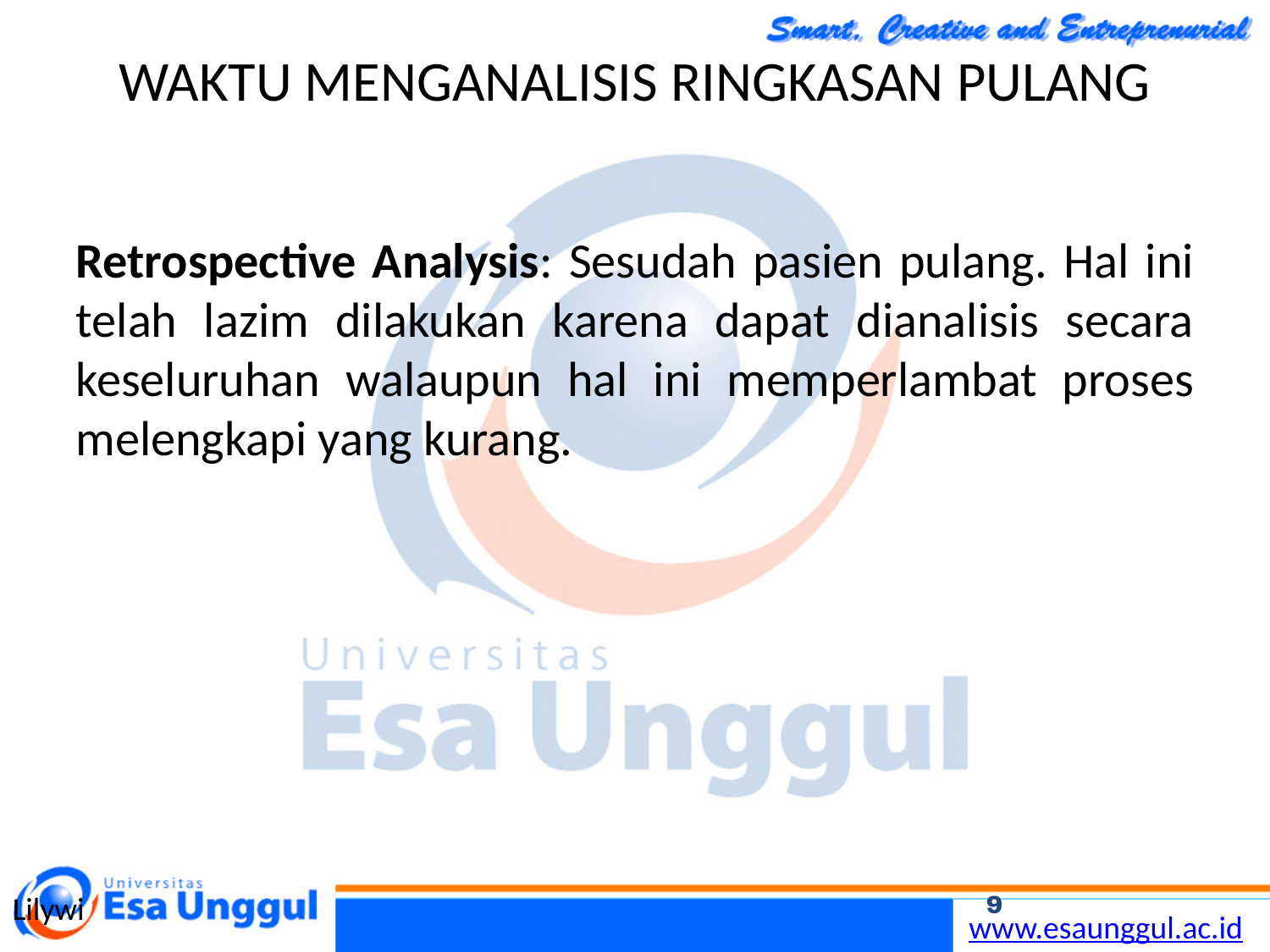

# WAKTU MENGANALISIS RINGKASAN PULANG
Retrospective Analysis: Sesudah pasien pulang. Hal ini telah lazim dilakukan karena dapat dianalisis secara keseluruhan walaupun hal ini memperlambat proses melengkapi yang kurang.

Lilywi
9